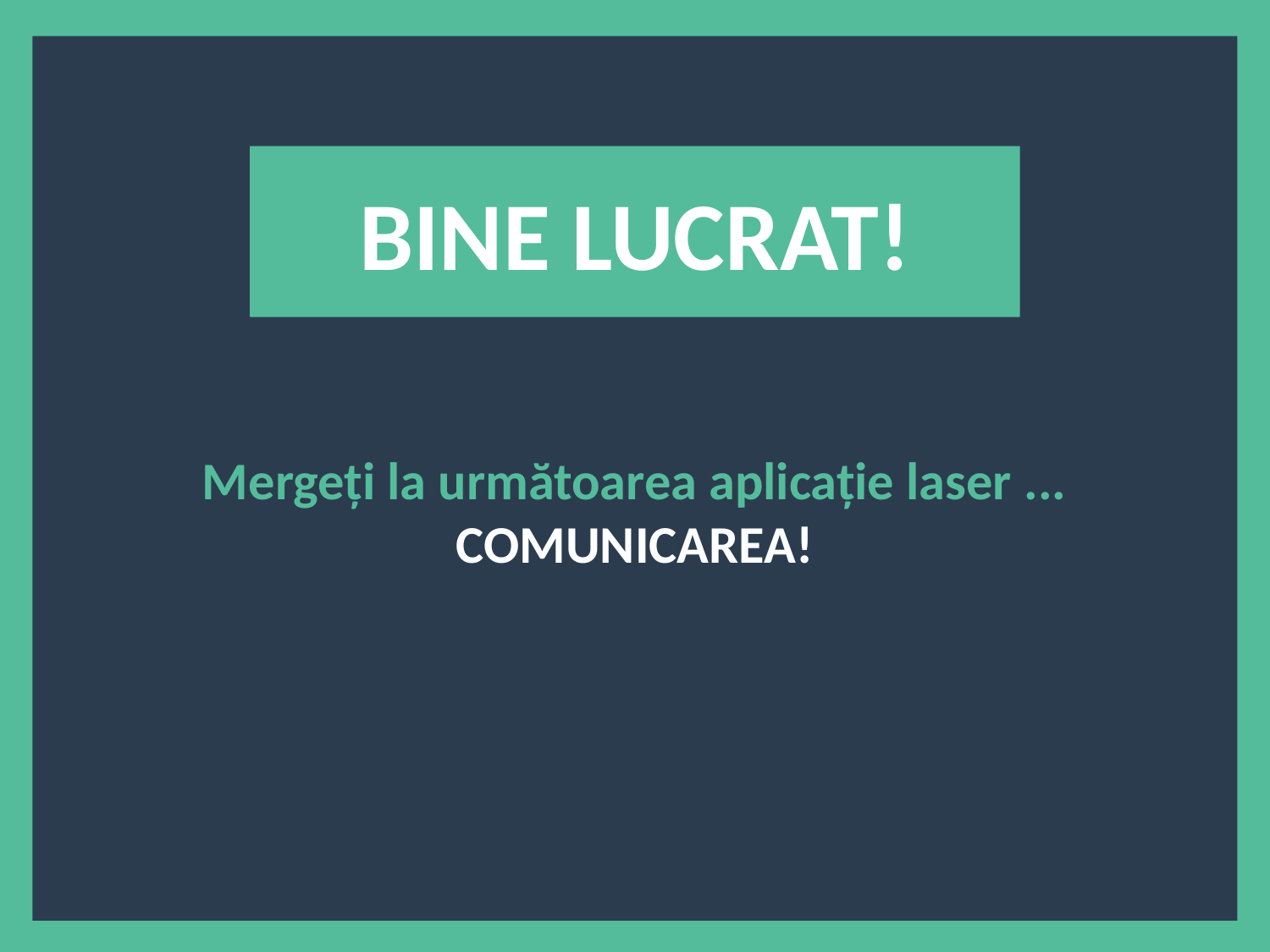

?

BINE LUCRAT!
Mergeți la următoarea aplicație laser ...
COMUNICAREA!
7